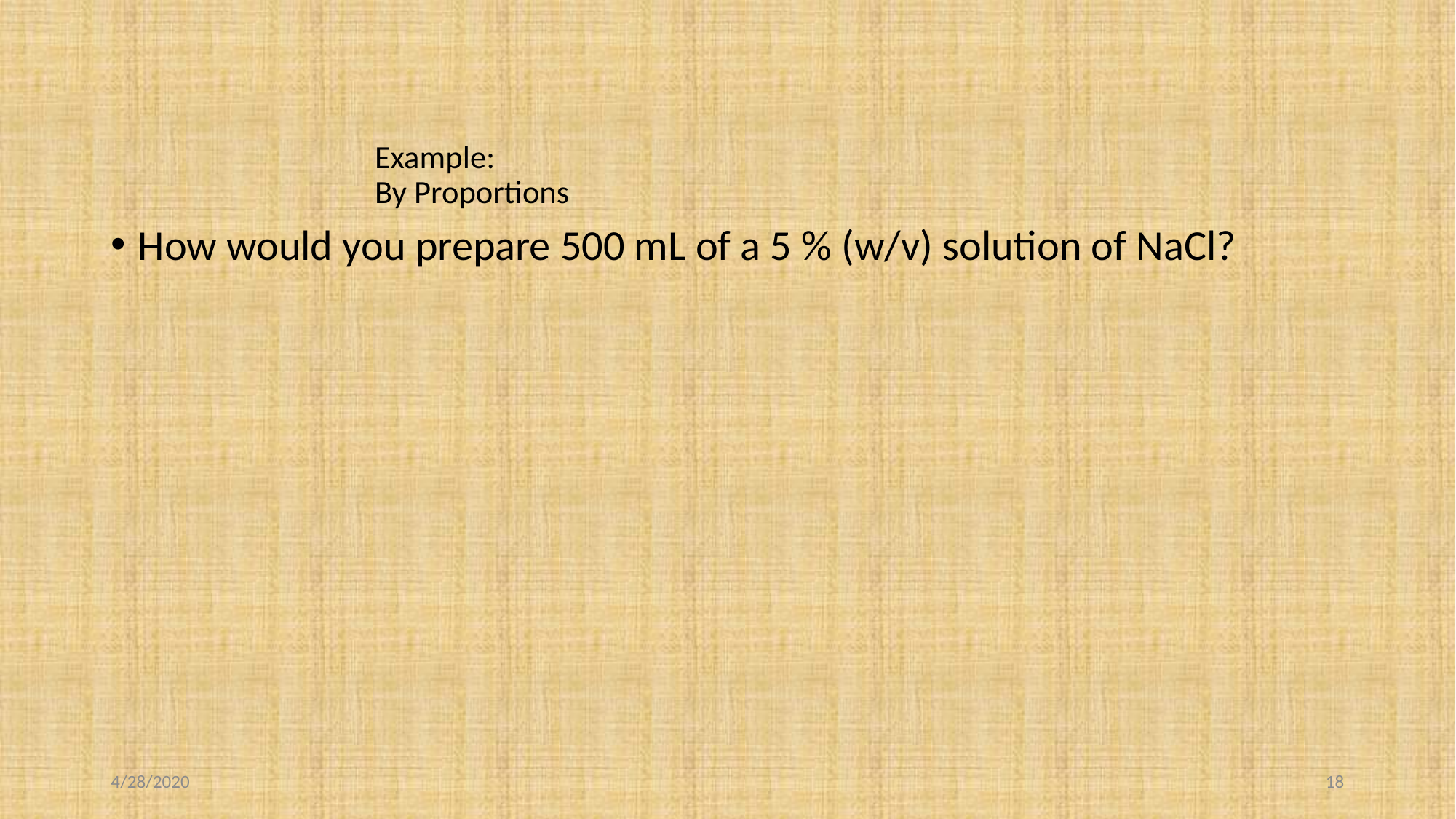

# Example: By Proportions
How would you prepare 500 mL of a 5 % (w/v) solution of NaCl?

4/28/2020
18